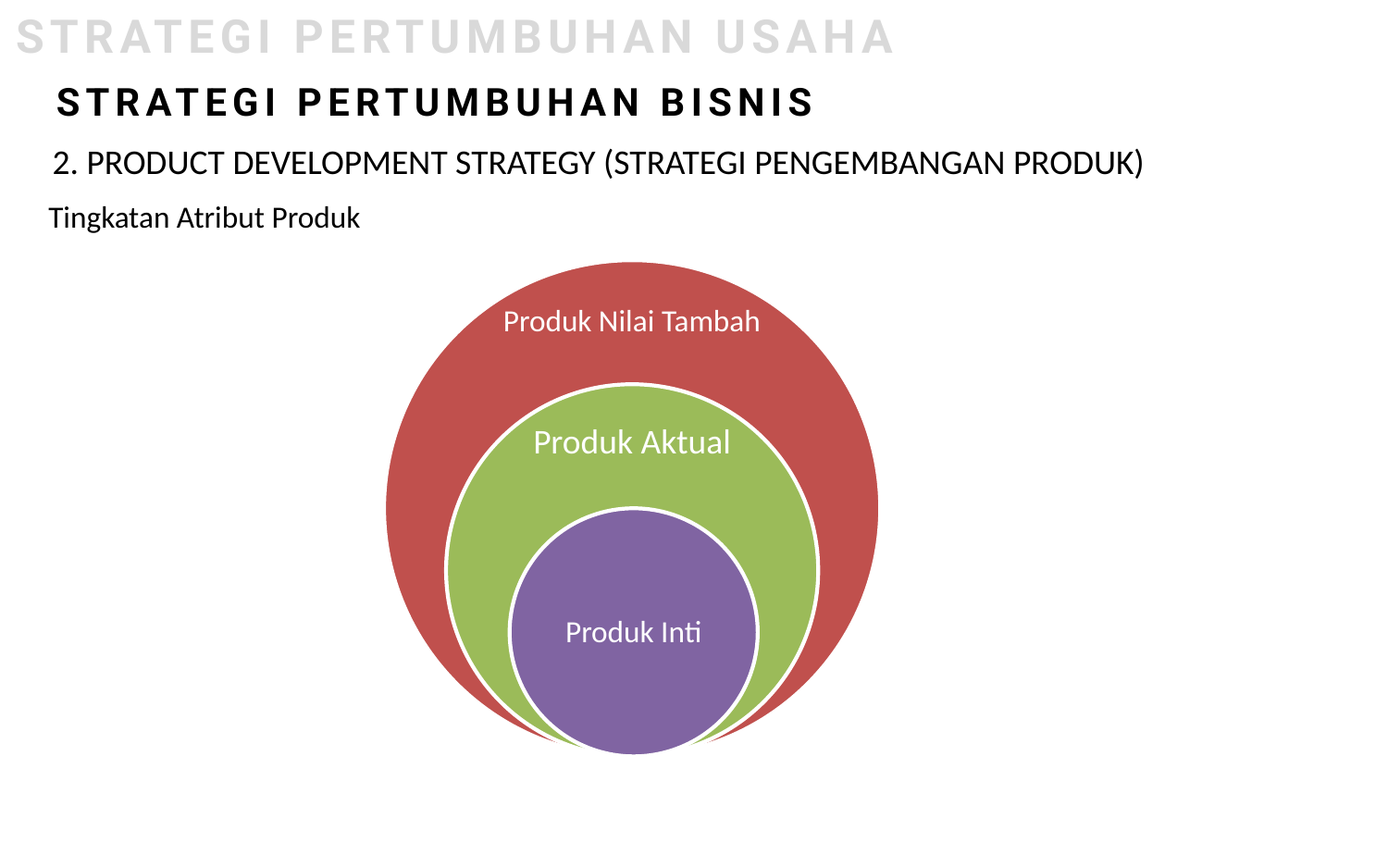

STRATEGI PERTUMBUHAN USAHA
STRATEGI PERTUMBUHAN BISNIS
2. PRODUCT DEVELOPMENT STRATEGY (STRATEGI PENGEMBANGAN PRODUK)
Tingkatan Atribut Produk
Produk Nilai Tambah
Produk Aktual
Produk Inti